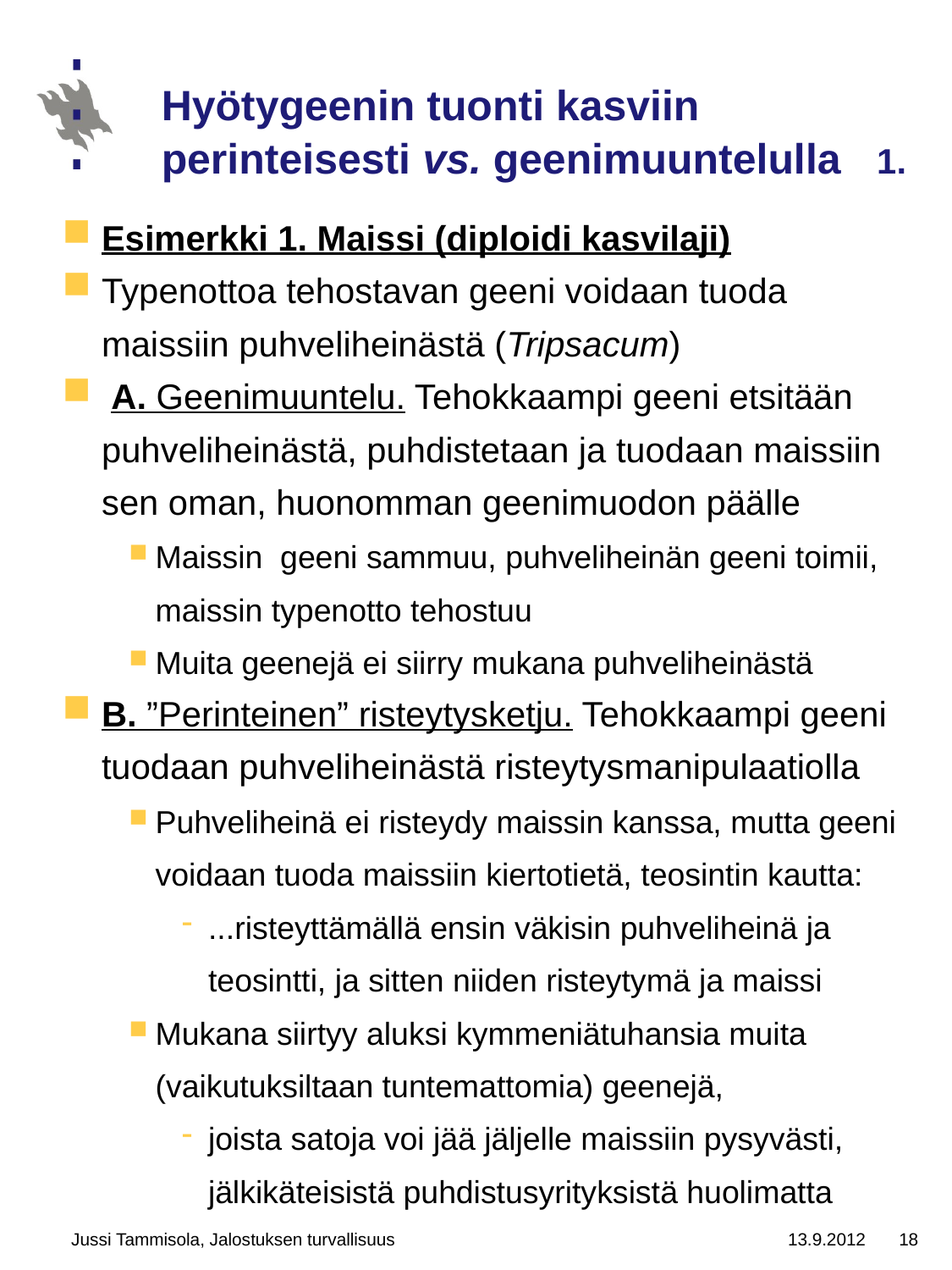

# Hyötygeenin tuonti kasviin perinteisesti vs. geenimuuntelulla   1.
Esimerkki 1. Maissi (diploidi kasvilaji)
Typenottoa tehostavan geeni voidaan tuoda maissiin puhveliheinästä (Tripsacum)
 A. Geenimuuntelu. Tehokkaampi geeni etsitään puhveliheinästä, puhdistetaan ja tuodaan maissiin sen oman, huonomman geenimuodon päälle
Maissin  geeni sammuu, puhveliheinän geeni toimii, maissin typenotto tehostuu
Muita geenejä ei siirry mukana puhveliheinästä
B. ”Perinteinen” risteytysketju. Tehokkaampi geeni tuodaan puhveliheinästä risteytysmanipulaatiolla
Puhveliheinä ei risteydy maissin kanssa, mutta geeni voidaan tuoda maissiin kiertotietä, teosintin kautta:
...risteyttämällä ensin väkisin puhveliheinä ja teosintti, ja sitten niiden risteytymä ja maissi
Mukana siirtyy aluksi kymmeniätuhansia muita (vaikutuksiltaan tuntemattomia) geenejä,
joista satoja voi jää jäljelle maissiin pysyvästi, jälkikäteisistä puhdistusyrityksistä huolimatta
Jussi Tammisola, Jalostuksen turvallisuus
13.9.2012
18